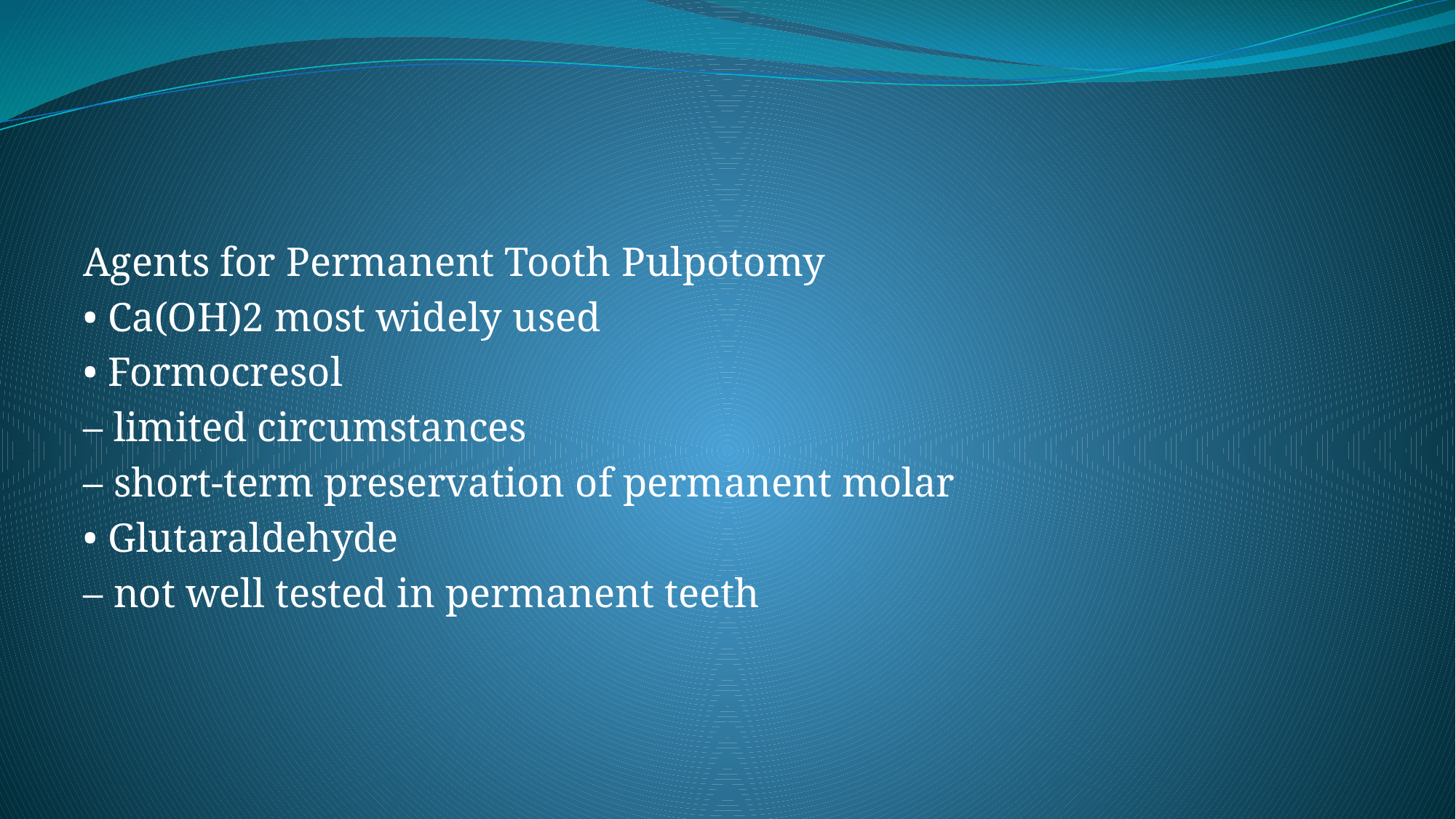

#
Agents for Permanent Tooth Pulpotomy
• Ca(OH)2 most widely used
• Formocresol
– limited circumstances
– short-term preservation of permanent molar
• Glutaraldehyde
– not well tested in permanent teeth